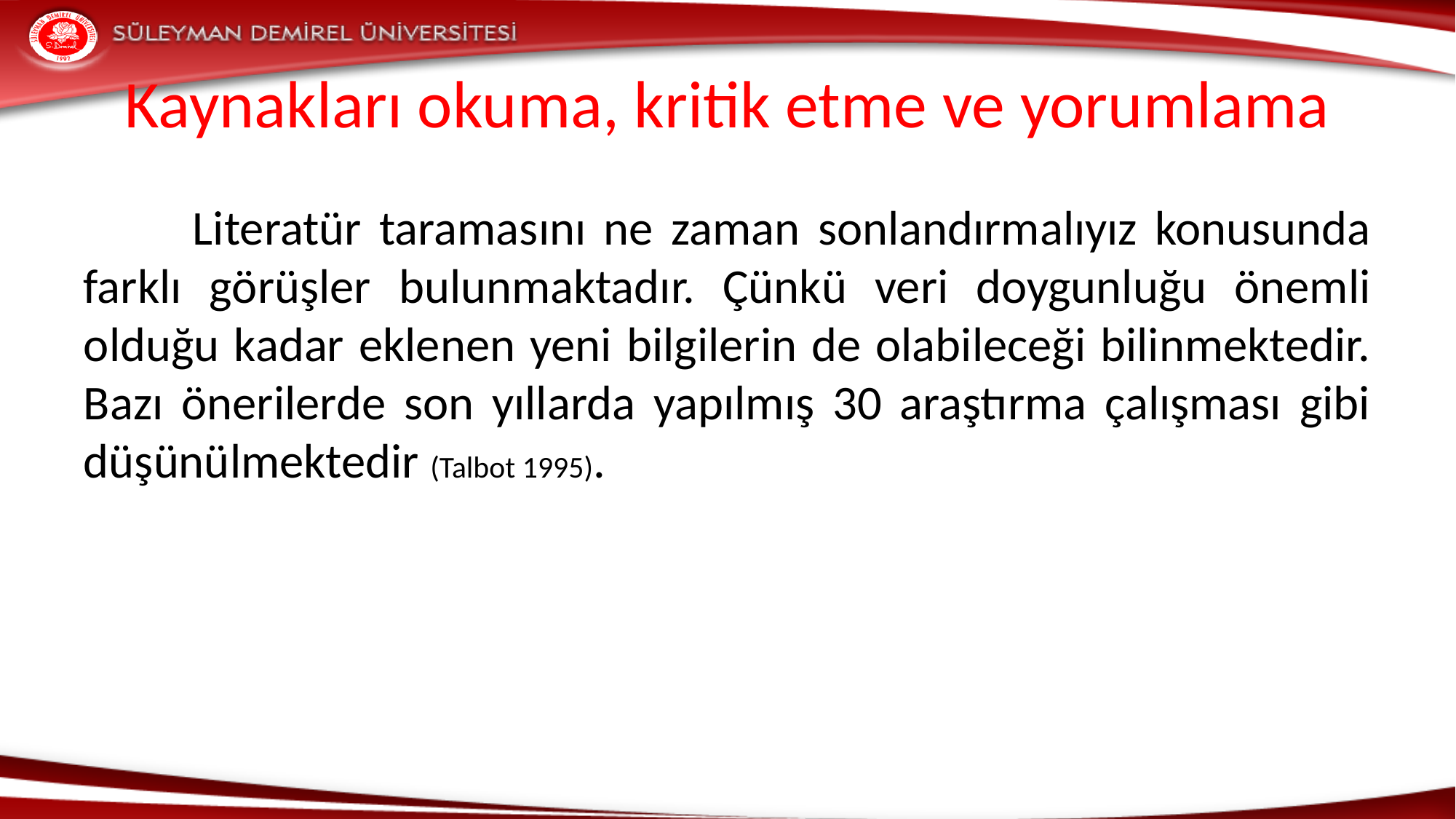

# Kaynakları okuma, kritik etme ve yorumlama
	Literatür taramasını ne zaman sonlandırmalıyız konusunda farklı görüşler bulunmaktadır. Çünkü veri doygunluğu önemli olduğu kadar eklenen yeni bilgilerin de olabileceği bilinmektedir. Bazı önerilerde son yıllarda yapılmış 30 araştırma çalışması gibi düşünülmektedir (Talbot 1995).